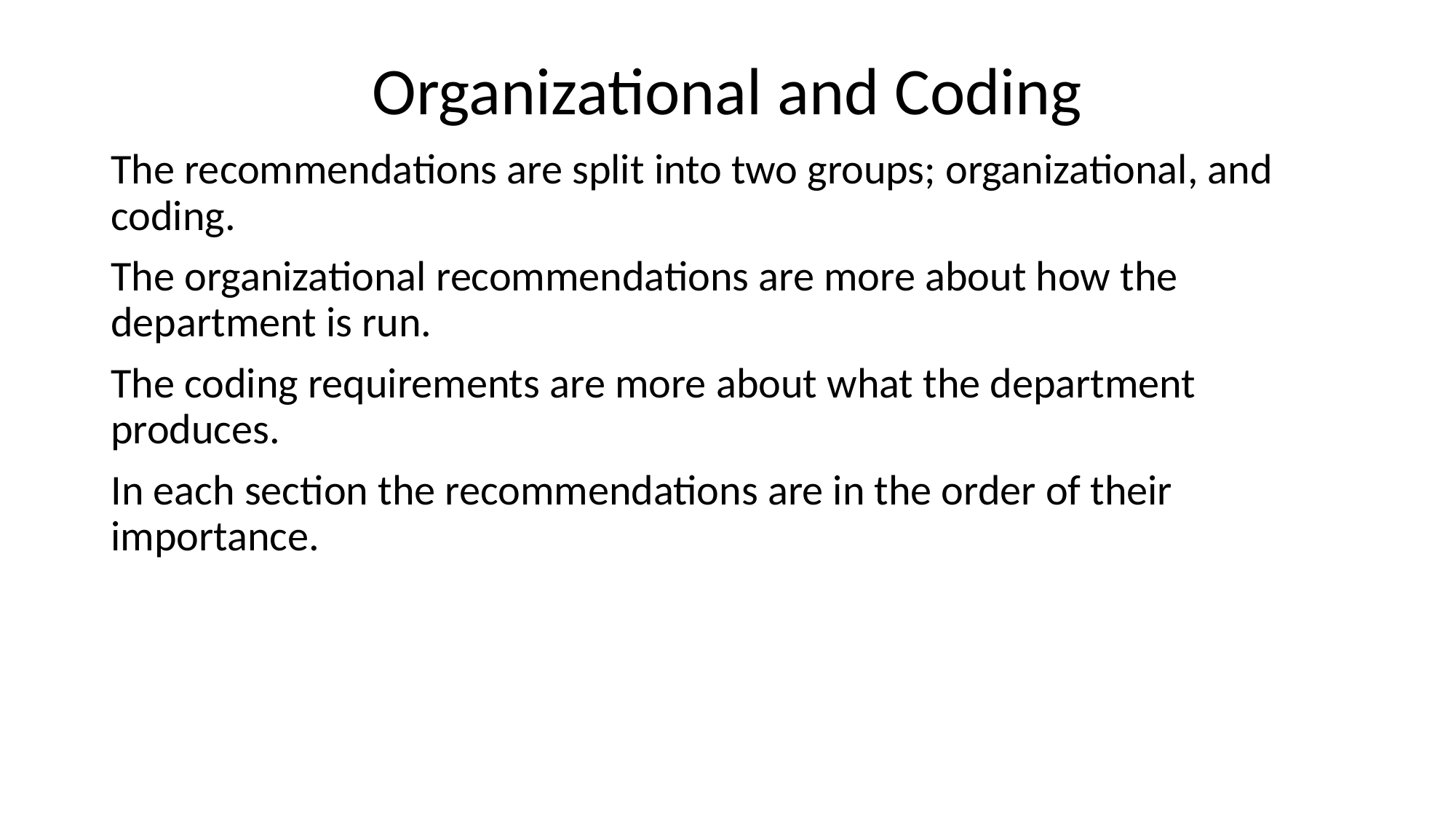

# Organizational and Coding
The recommendations are split into two groups; organizational, and coding.
The organizational recommendations are more about how the department is run.
The coding requirements are more about what the department produces.
In each section the recommendations are in the order of their importance.